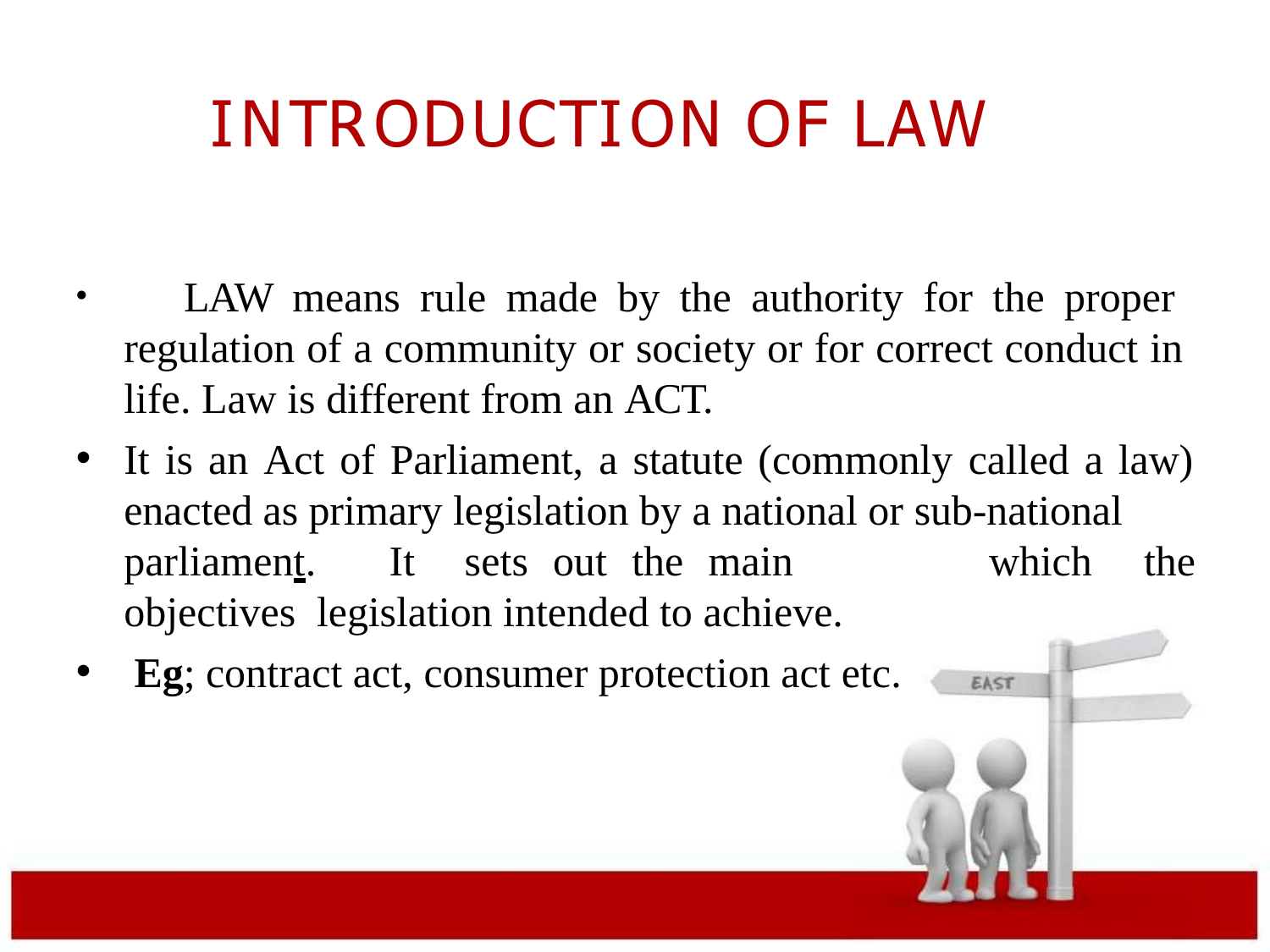

# INTRODUCTION OF	LAW
	LAW means rule made by the authority for the proper  regulation of a community or society or for correct conduct in  life. Law is different from an ACT.
It is an Act of Parliament, a statute (commonly called a law)
enacted as primary legislation by a national or sub-national
parliament.	It	sets	out	the	main	objectives  legislation intended to achieve.
Eg; contract act, consumer protection act etc.
which	the